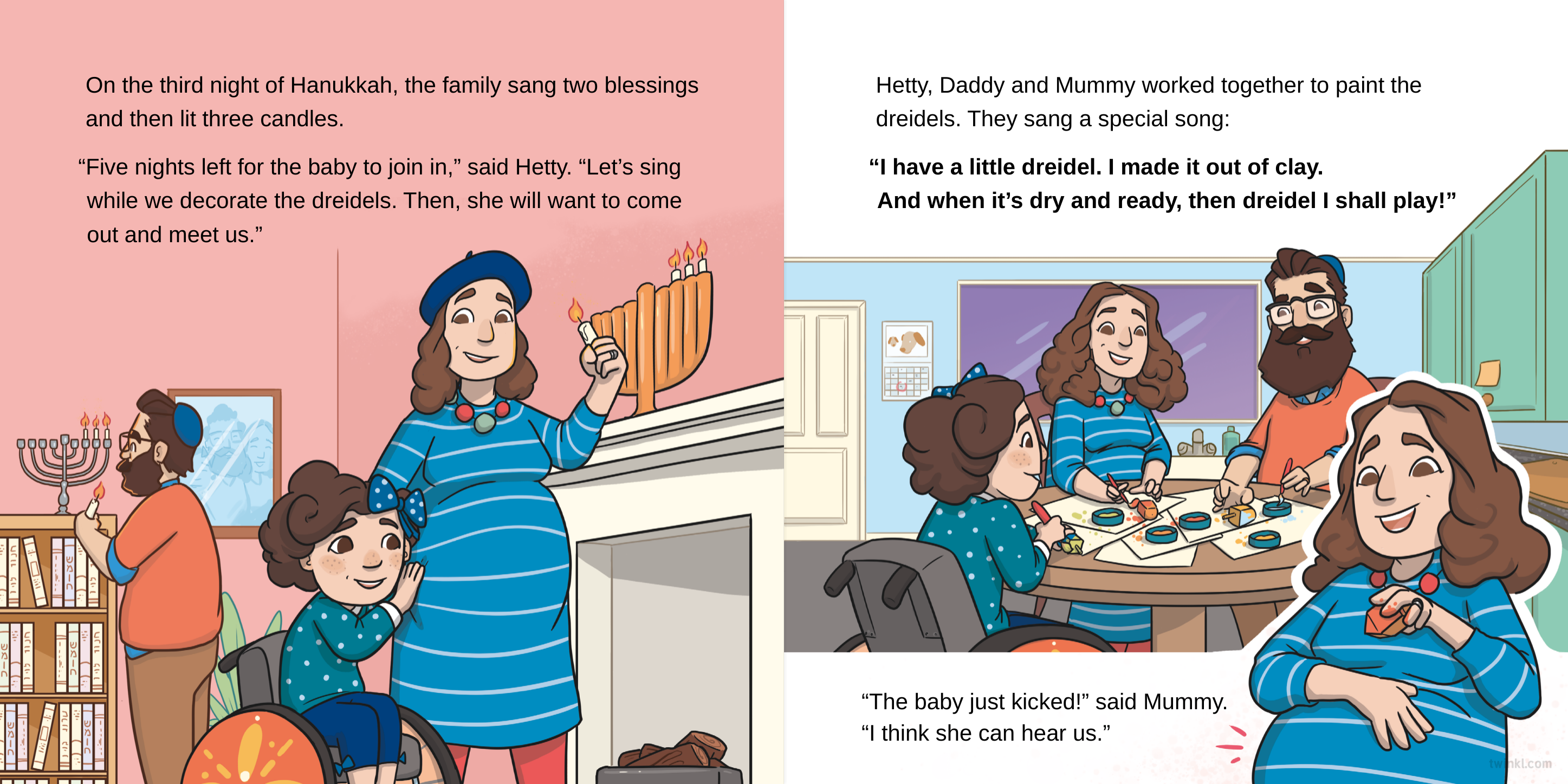

On the third night of Hanukkah, the family sang two blessings and then lit three candles.
Hetty, Daddy and Mummy worked together to paint the dreidels. They sang a special song:
“Five nights left for the baby to join in,” said Hetty. “Let’s sing while we decorate the dreidels. Then, she will want to come out and meet us.”
“I have a little dreidel. I made it out of clay.
And when it’s dry and ready, then dreidel I shall play!”
“The baby just kicked!” said Mummy.
“I think she can hear us.”